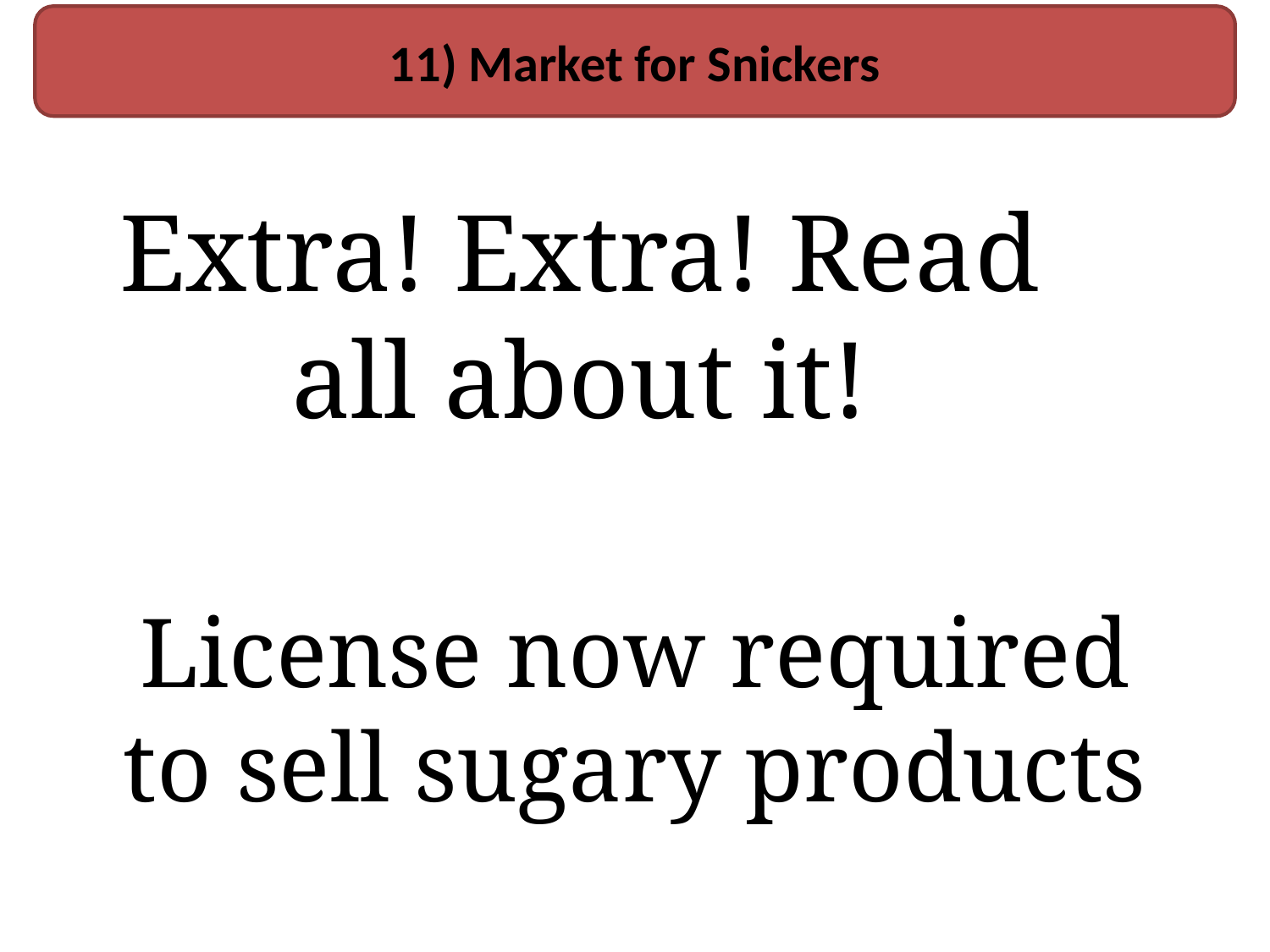

11) Market for Snickers
Extra! Extra! Read all about it!
License now required to sell sugary products